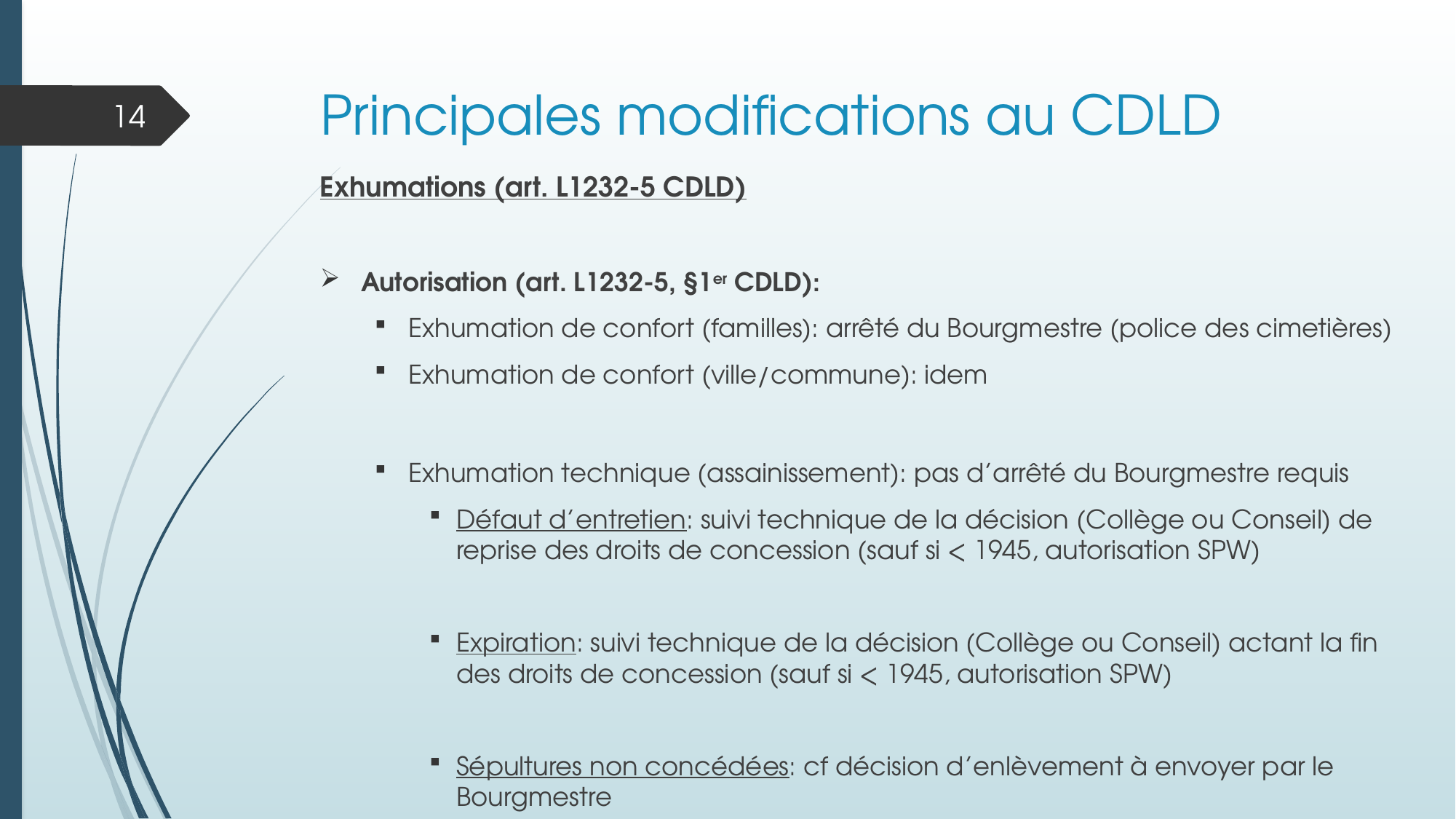

# Principales modifications au CDLD
14
Exhumations (art. L1232-5 CDLD)

Autorisation (art. L1232-5, §1er CDLD):
Exhumation de confort (familles): arrêté du Bourgmestre (police des cimetières)
Exhumation de confort (ville/commune): idem

Exhumation technique (assainissement): pas d’arrêté du Bourgmestre requis
Défaut d’entretien: suivi technique de la décision (Collège ou Conseil) de reprise des droits de concession (sauf si < 1945, autorisation SPW)

Expiration: suivi technique de la décision (Collège ou Conseil) actant la fin des droits de concession (sauf si < 1945, autorisation SPW)

Sépultures non concédées: cf décision d’enlèvement à envoyer par le Bourgmestre